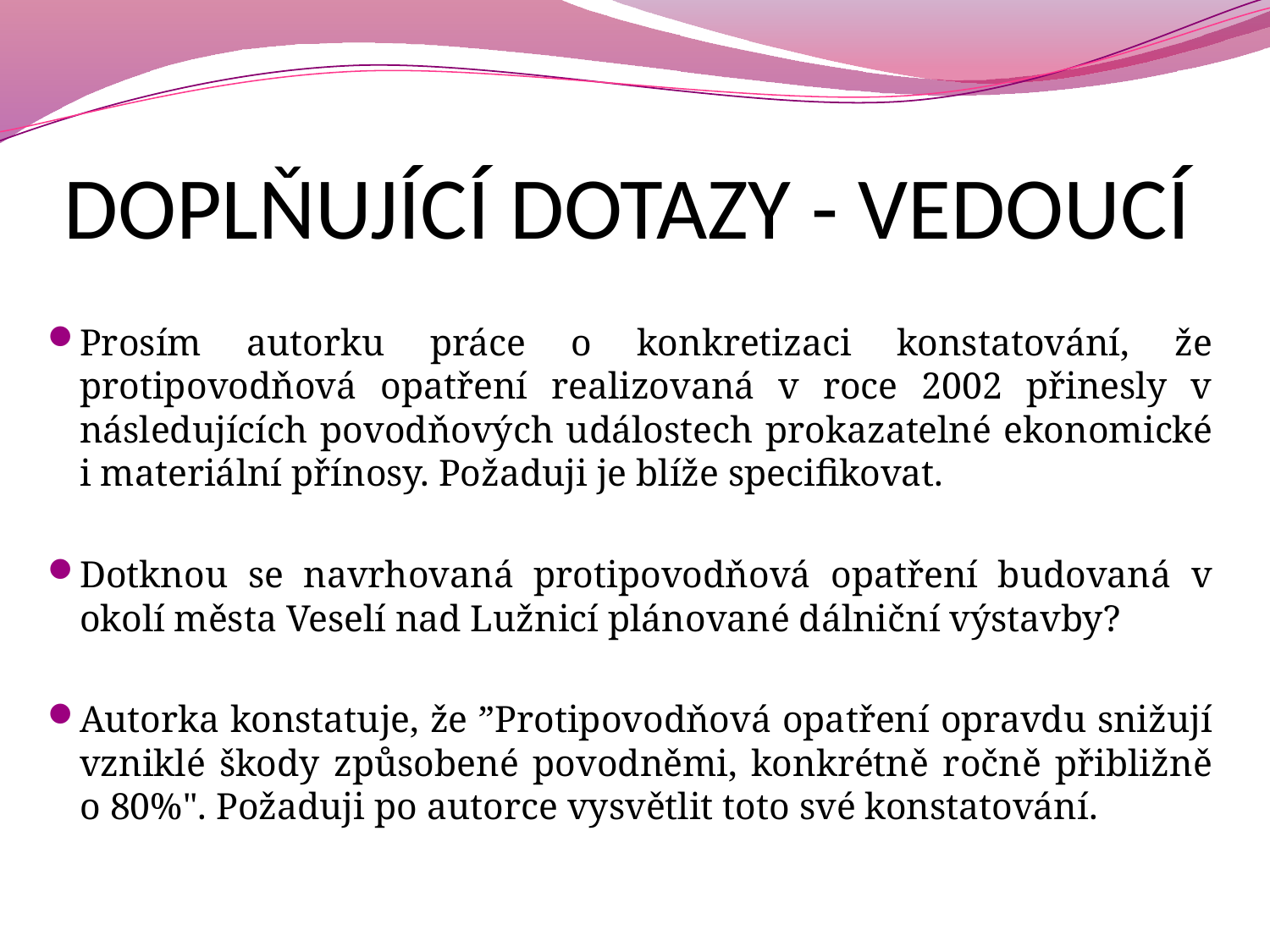

# DOPLŇUJÍCÍ DOTAZY - VEDOUCÍ
Prosím autorku práce o konkretizaci konstatování, že protipovodňová opatření realizovaná v roce 2002 přinesly v následujících povodňových událostech prokazatelné ekonomické i materiální přínosy. Požaduji je blíže specifikovat.

Dotknou se navrhovaná protipovodňová opatření budovaná v okolí města Veselí nad Lužnicí plánované dálniční výstavby?

Autorka konstatuje, že ”Protipovodňová opatření opravdu snižují vzniklé škody způsobené povodněmi, konkrétně ročně přibližně o 80%". Požaduji po autorce vysvětlit toto své konstatování.